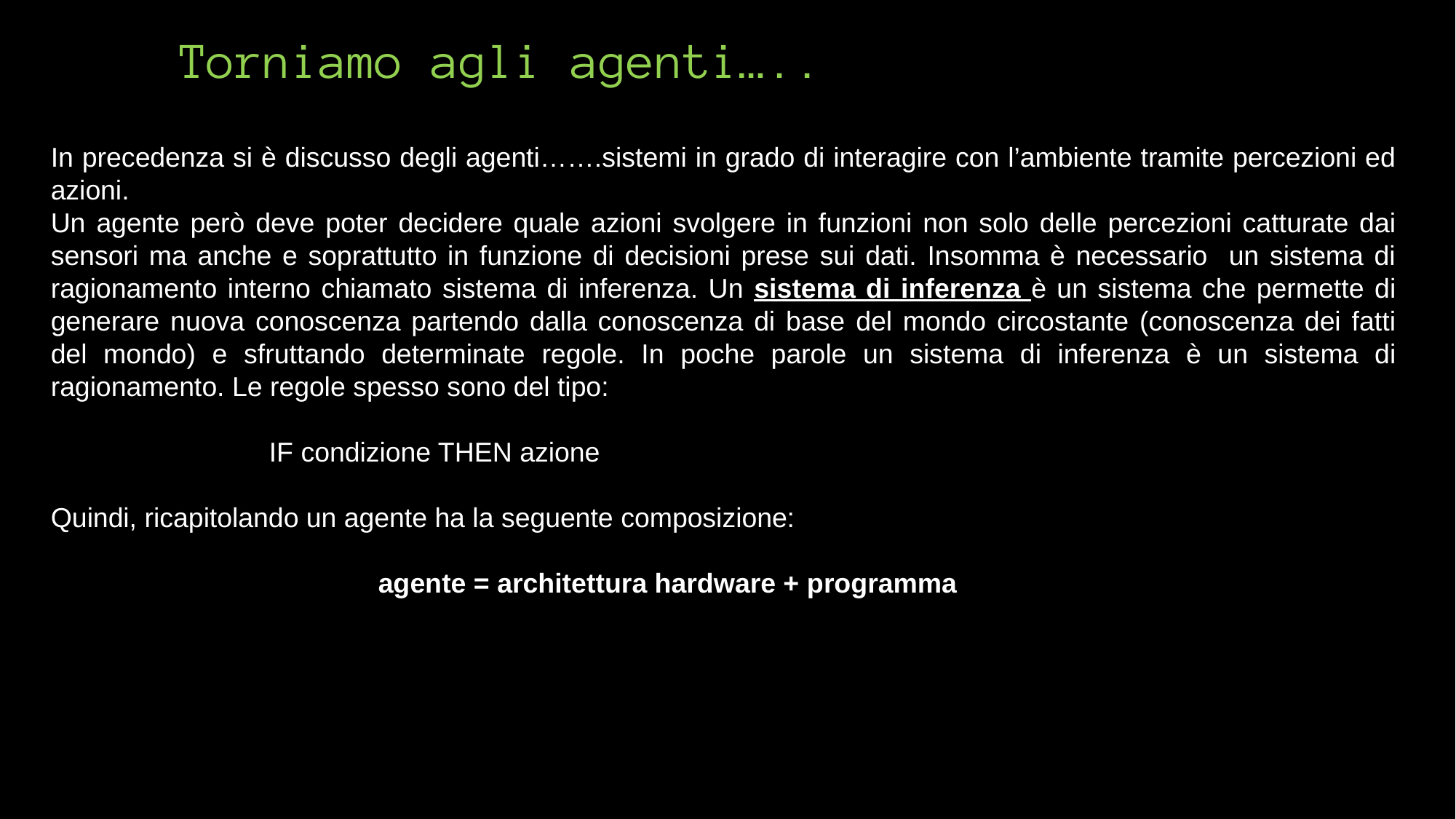

# Torniamo agli agenti…..
In precedenza si è discusso degli agenti…….sistemi in grado di interagire con l’ambiente tramite percezioni ed azioni.
Un agente però deve poter decidere quale azioni svolgere in funzioni non solo delle percezioni catturate dai sensori ma anche e soprattutto in funzione di decisioni prese sui dati. Insomma è necessario  un sistema di ragionamento interno chiamato sistema di inferenza. Un sistema di inferenza è un sistema che permette di generare nuova conoscenza partendo dalla conoscenza di base del mondo circostante (conoscenza dei fatti del mondo) e sfruttando determinate regole. In poche parole un sistema di inferenza è un sistema di ragionamento. Le regole spesso sono del tipo:

		IF condizione THEN azione

Quindi, ricapitolando un agente ha la seguente composizione:

			agente = architettura hardware + programma